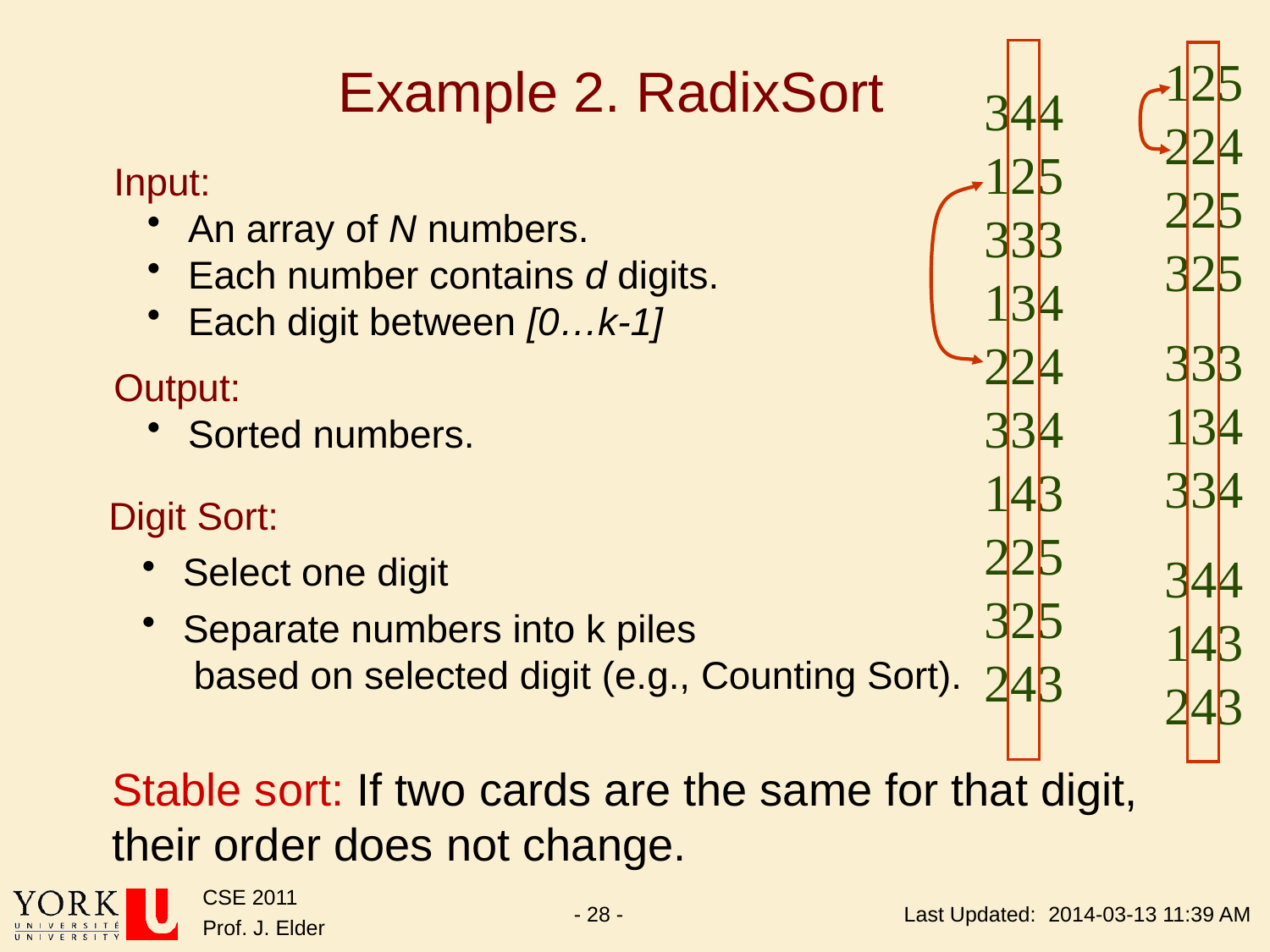

Example 2. RadixSort
#

Digit Sort:
 Select one digit
 Separate numbers into k piles
  based on selected digit (e.g., Counting Sort).
125
224
225
325
333
134
334
344
143
243

344
125
333
134
224
334
143
225
325
243

Stable sort: If two cards are the same for that digit,
their order does not change.
Input:
 An array of N numbers.
 Each number contains d digits.
 Each digit between [0…k-1]
Output:
 Sorted numbers.